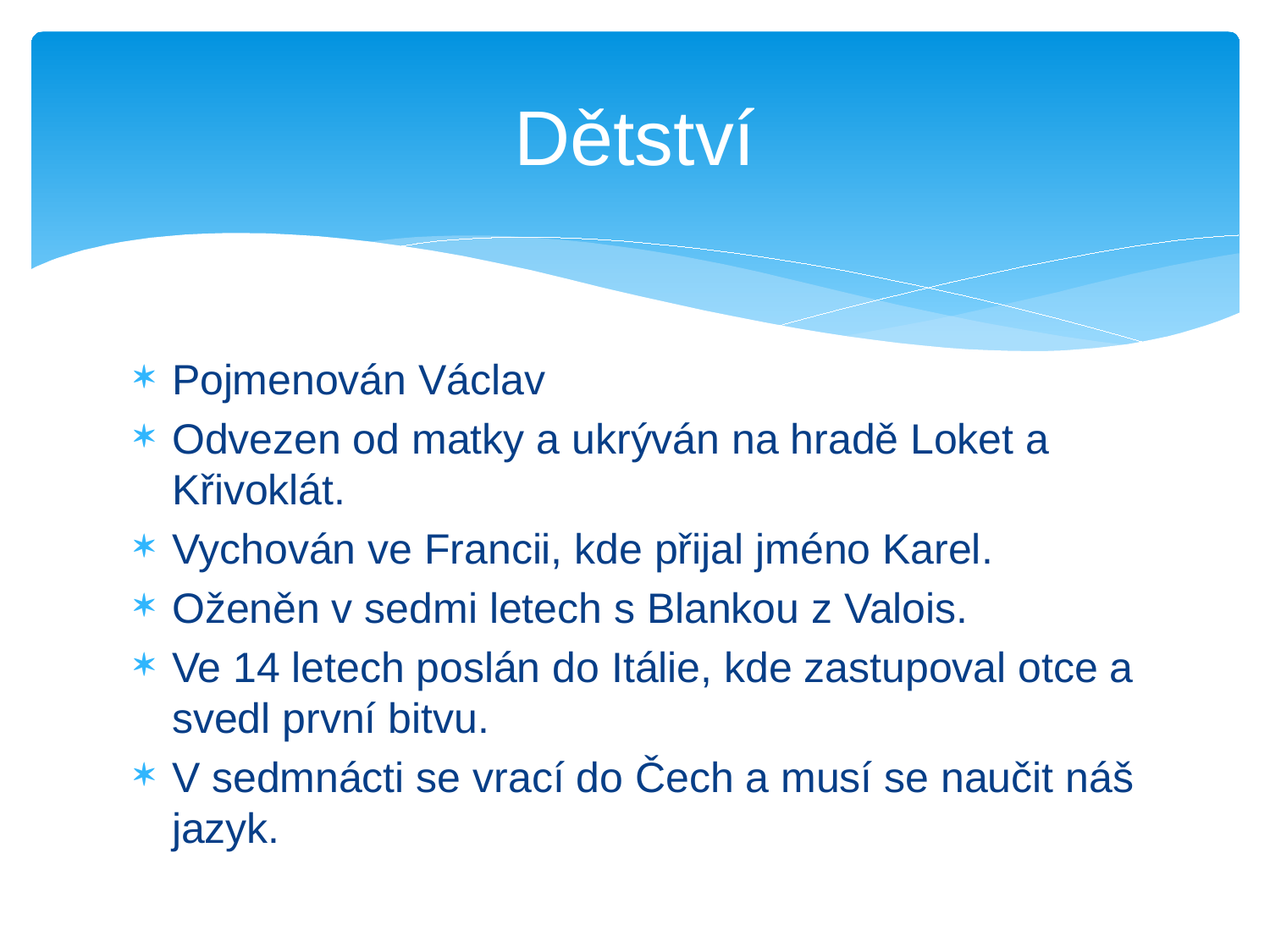

# Dětství
Pojmenován Václav
Odvezen od matky a ukrýván na hradě Loket a Křivoklát.
Vychován ve Francii, kde přijal jméno Karel.
Oženěn v sedmi letech s Blankou z Valois.
Ve 14 letech poslán do Itálie, kde zastupoval otce a svedl první bitvu.
V sedmnácti se vrací do Čech a musí se naučit náš jazyk.